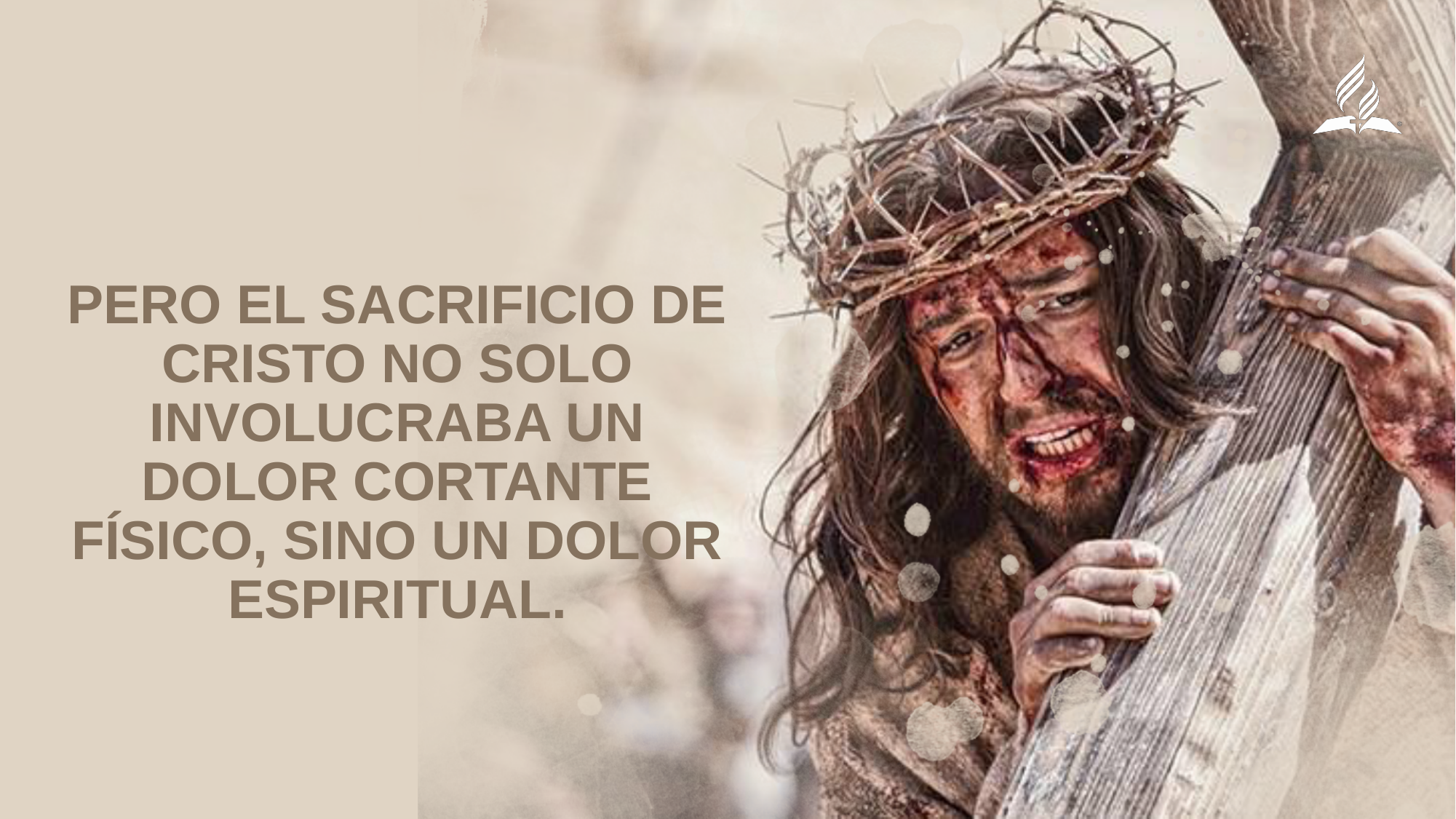

Pero el sacrificio de Cristo no solo involucraba un dolor cortante físico, sino un dolor espiritual.